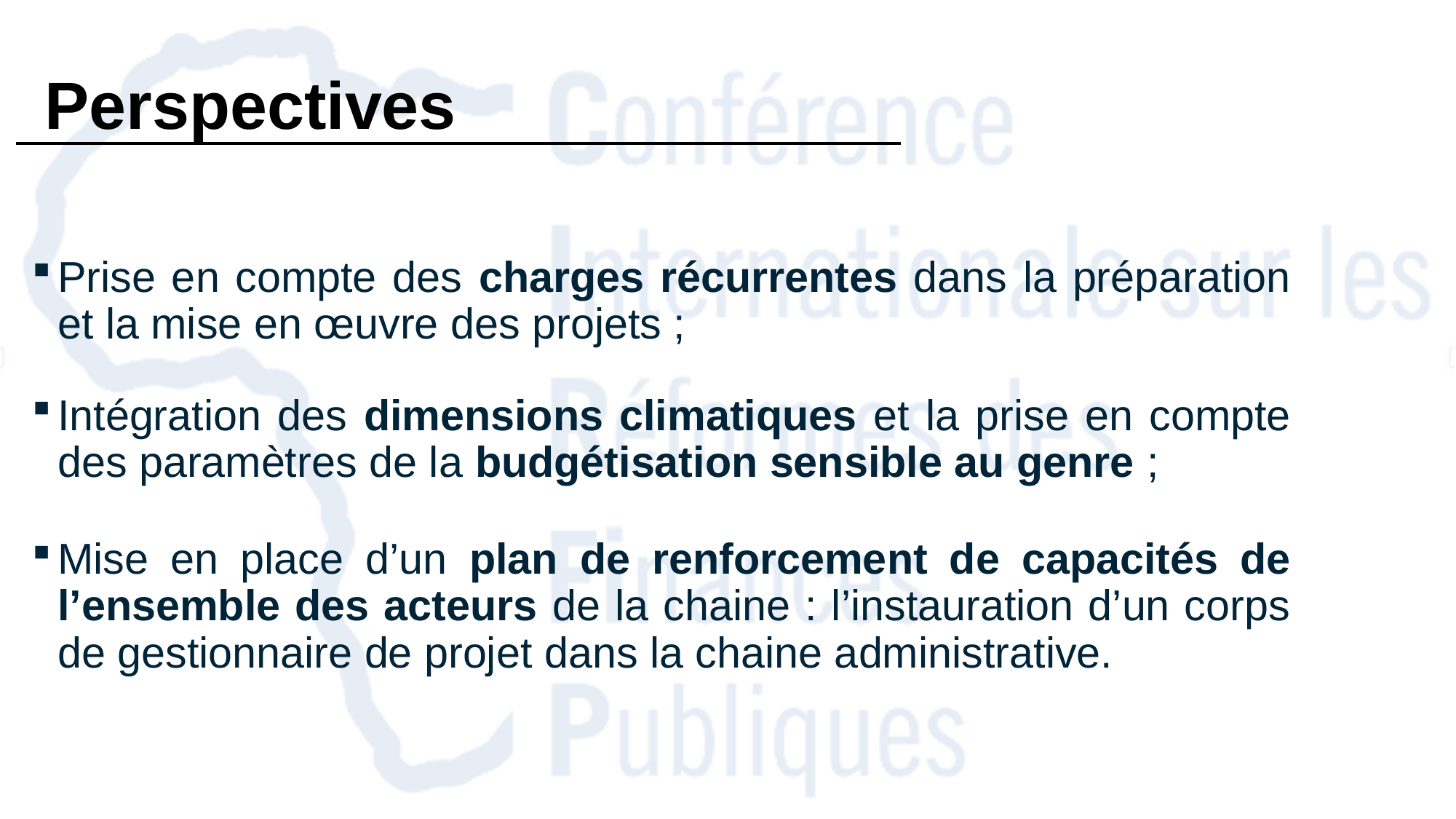

# Perspectives

Prise en compte des charges récurrentes dans la préparation et la mise en œuvre des projets ;

Intégration des dimensions climatiques et la prise en compte des paramètres de la budgétisation sensible au genre ;

Mise en place d’un plan de renforcement de capacités de l’ensemble des acteurs de la chaine : l’instauration d’un corps de gestionnaire de projet dans la chaine administrative.